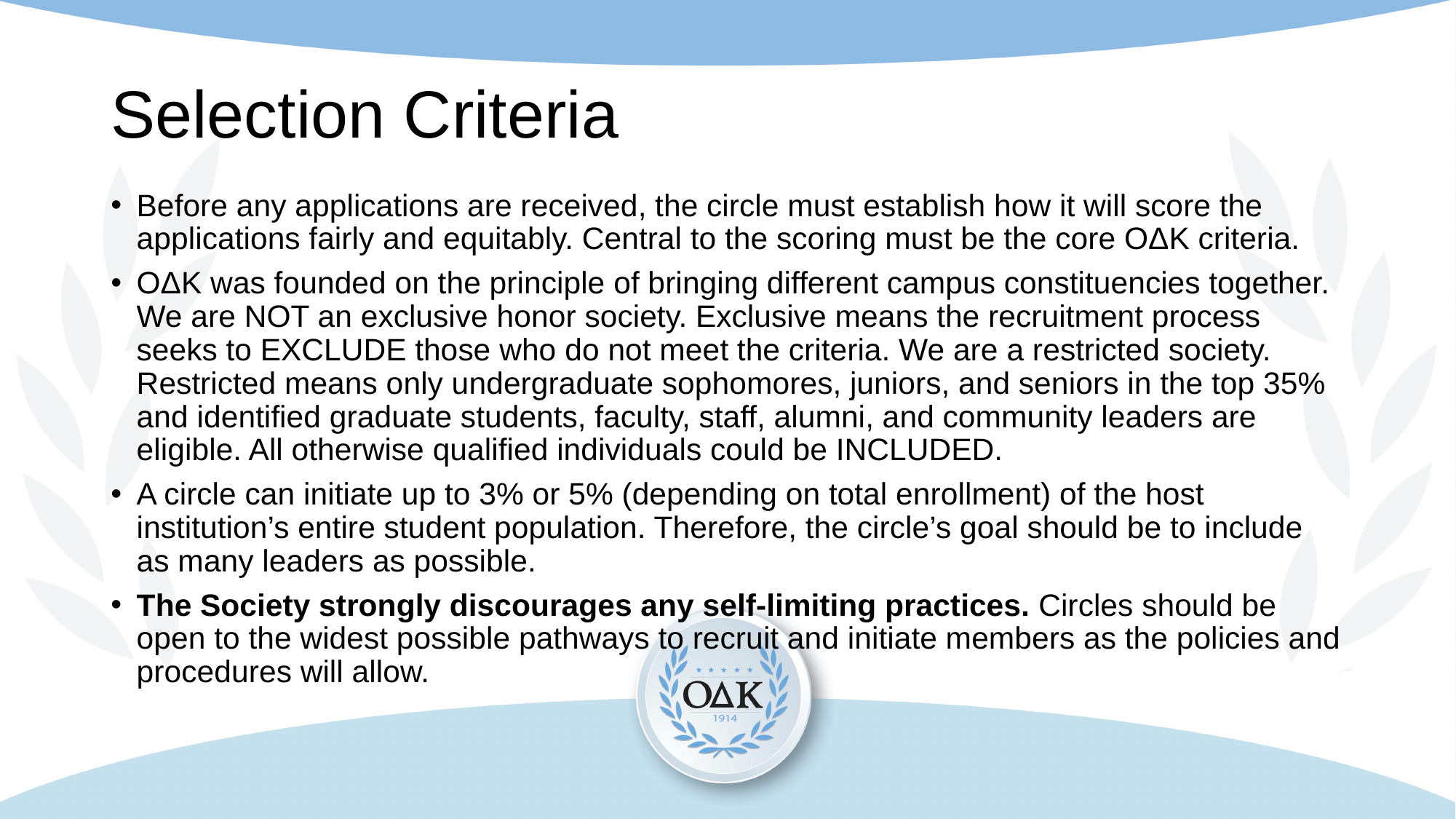

# Selection Criteria
Before any applications are received, the circle must establish how it will score the applications fairly and equitably. Central to the scoring must be the core OΔK criteria.
OΔK was founded on the principle of bringing different campus constituencies together. We are NOT an exclusive honor society. Exclusive means the recruitment process seeks to EXCLUDE those who do not meet the criteria. We are a restricted society. Restricted means only undergraduate sophomores, juniors, and seniors in the top 35% and identified graduate students, faculty, staff, alumni, and community leaders are eligible. All otherwise qualified individuals could be INCLUDED.
A circle can initiate up to 3% or 5% (depending on total enrollment) of the host institution’s entire student population. Therefore, the circle’s goal should be to include as many leaders as possible.
The Society strongly discourages any self-limiting practices. Circles should be open to the widest possible pathways to recruit and initiate members as the policies and procedures will allow.